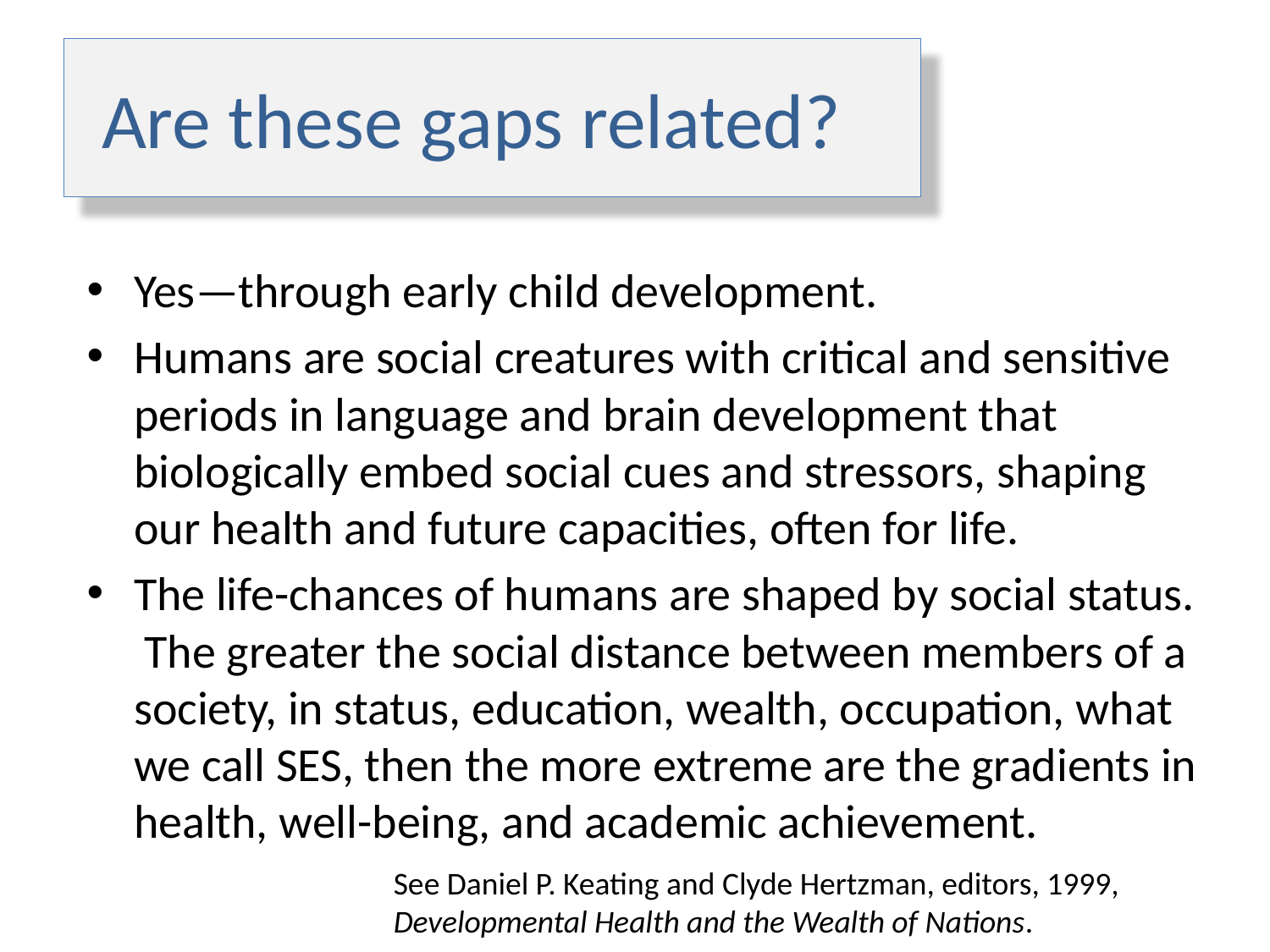

# Are these gaps related?
Yes—through early child development.
Humans are social creatures with critical and sensitive periods in language and brain development that biologically embed social cues and stressors, shaping our health and future capacities, often for life.
The life-chances of humans are shaped by social status.  The greater the social distance between members of a society, in status, education, wealth, occupation, what we call SES, then the more extreme are the gradients in health, well-being, and academic achievement.

See Daniel P. Keating and Clyde Hertzman, editors, 1999, Developmental Health and the Wealth of Nations.